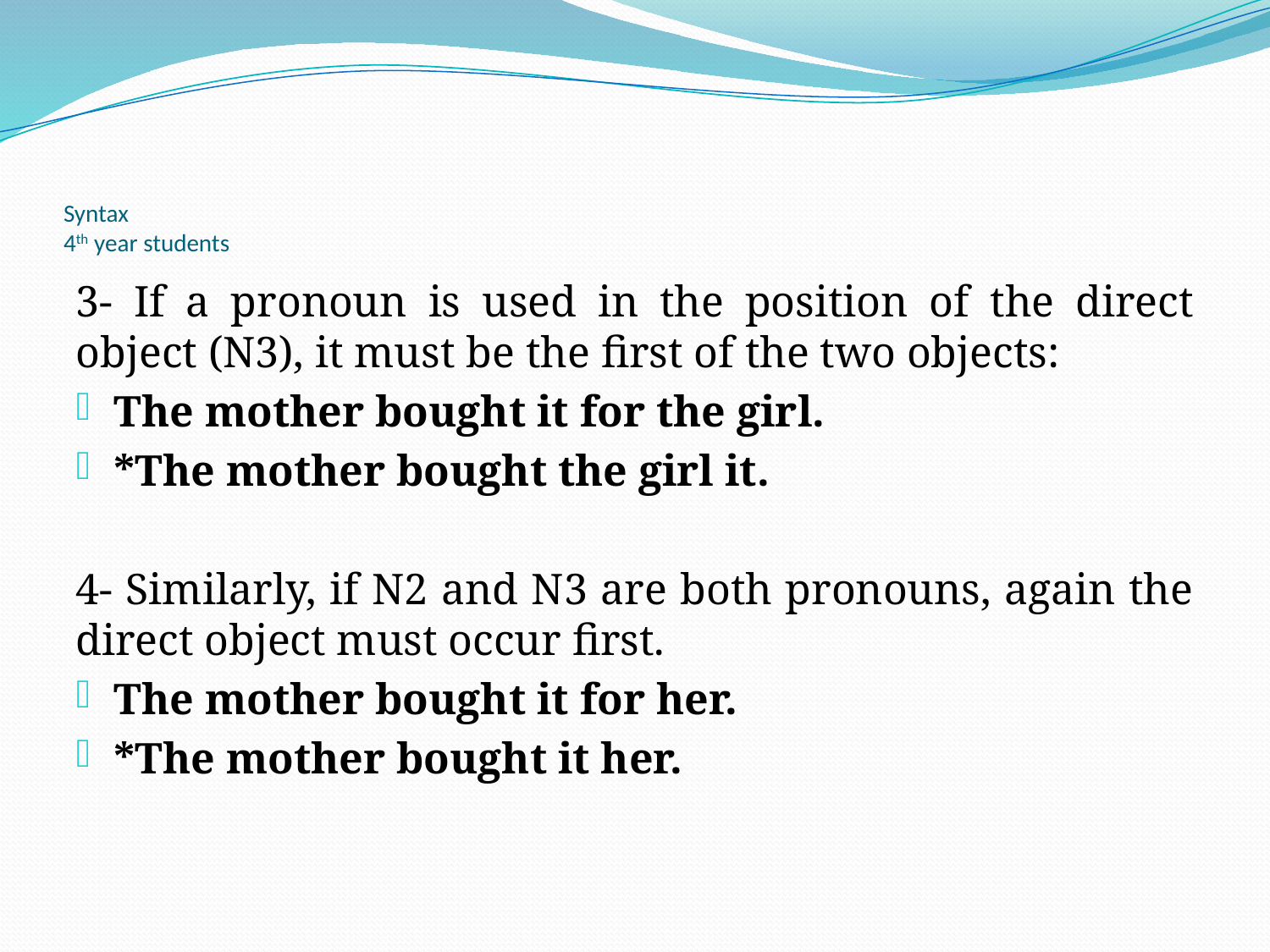

# Syntax 4th year students
3- If a pronoun is used in the position of the direct object (N3), it must be the first of the two objects:
The mother bought it for the girl.
*The mother bought the girl it.

4- Similarly, if N2 and N3 are both pronouns, again the direct object must occur first.
The mother bought it for her.
*The mother bought it her.